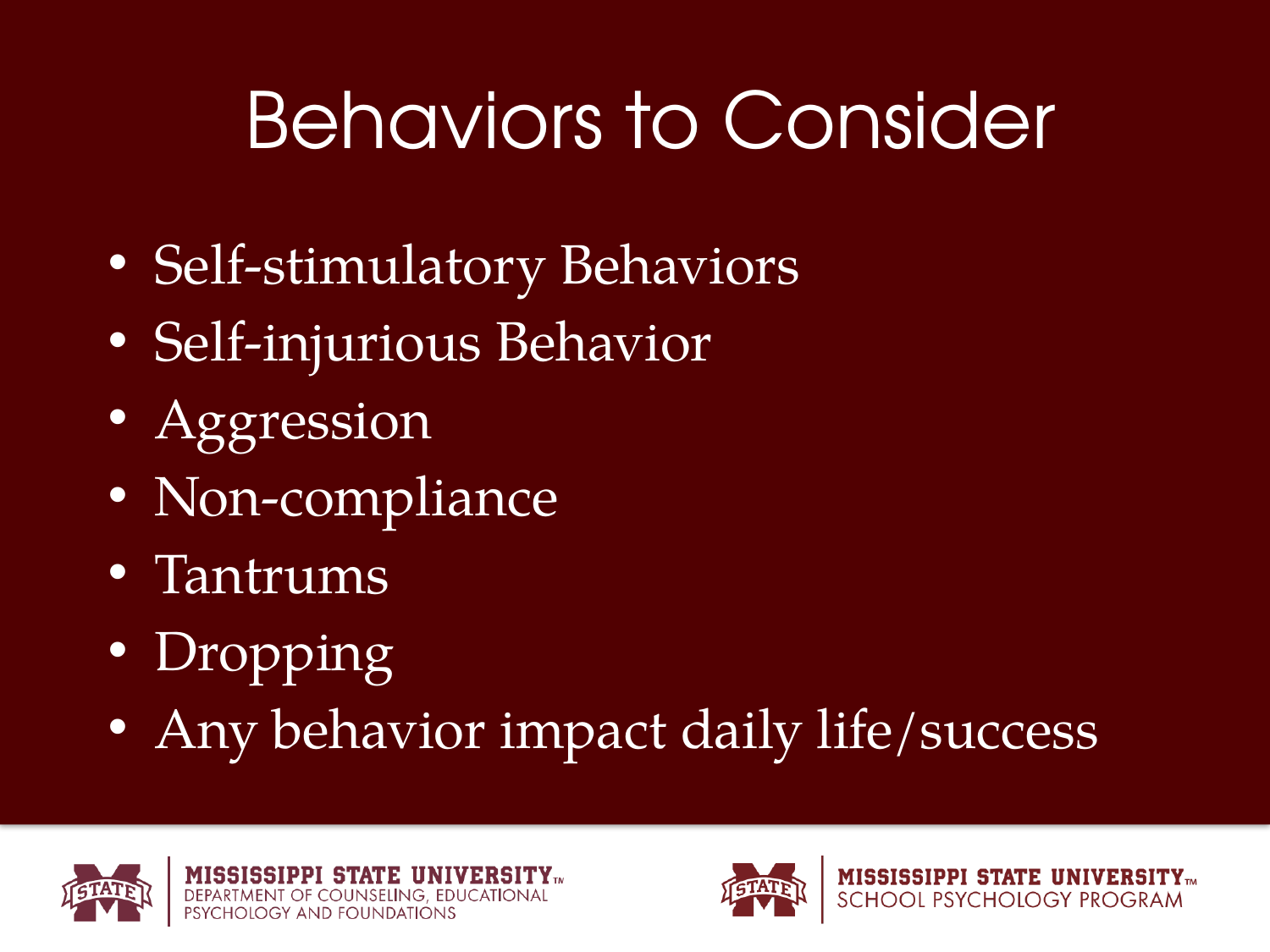

# Behaviors to Consider
Self-stimulatory Behaviors
Self-injurious Behavior
Aggression
Non-compliance
Tantrums
Dropping
Any behavior impact daily life/success